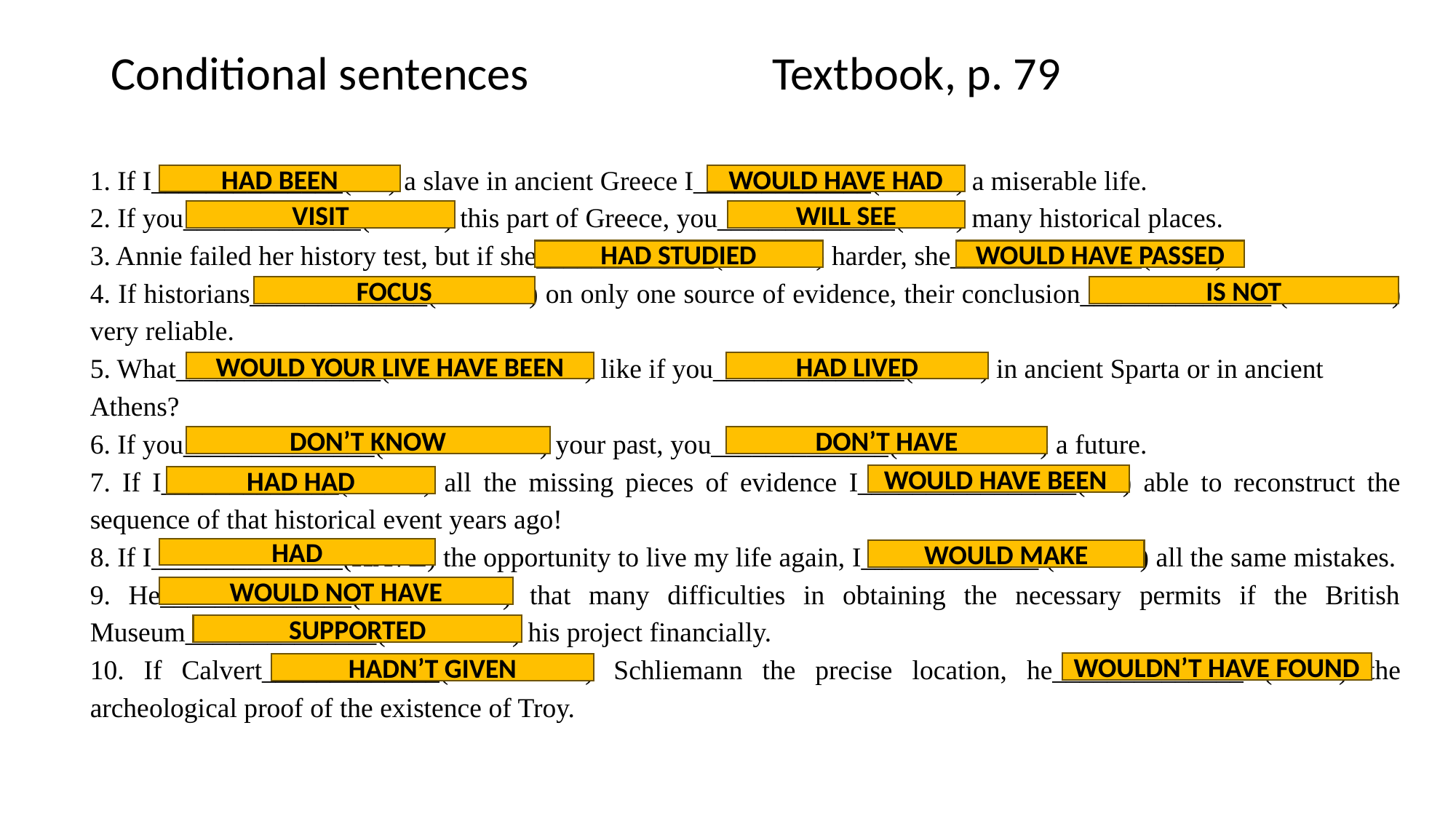

# Conditional sentences                       Textbook, p. 79
1. If I______________(BE) a slave in ancient Greece I_____________(HAVE) a miserable life.
2. If you_____________(VISIT) this part of Greece, you_____________(SEE) many historical places.
3. Annie failed her history test, but if she_____________(STUDY) harder, she______________(PASS).
4. If historians_____________(FOCUS) on only one source of evidence, their conclusion______________ (NOT/BE) very reliable.
5. What_______________(YOUR LIFE/BE) like if you______________(LIVE) in ancient Sparta or in ancient Athens?
6. If you______________(NOT/KNOW) your past, you_____________(NOT/HAVE) a future.
7. If I_____________(HAVE) all the missing pieces of evidence I________________(BE) able to reconstruct the sequence of that historical event years ago!
8. If I______________(HAVE) the opportunity to live my life again, I_____________ (MAKE) all the same mistakes.
9. He______________(NOT/HAVE) that many difficulties in obtaining the necessary permits if the British Museum______________(SUPPORT) his project financially.
10. If Calvert_____________(NOT/GIVE) Schliemann the precise location, he______________ (FIND) the archeological proof of the existence of Troy.
WOULD HAVE HAD
HAD BEEN
VISIT
WILL SEE
WOULD HAVE PASSED
HAD STUDIED
FOCUS
IS NOT
HAD LIVED
WOULD YOUR LIVE HAVE BEEN
DON’T KNOW
DON’T HAVE
WOULD HAVE BEEN
HAD HAD
HAD
WOULD MAKE
WOULD NOT HAVE
SUPPORTED
WOULDN’T HAVE FOUND
HADN’T GIVEN